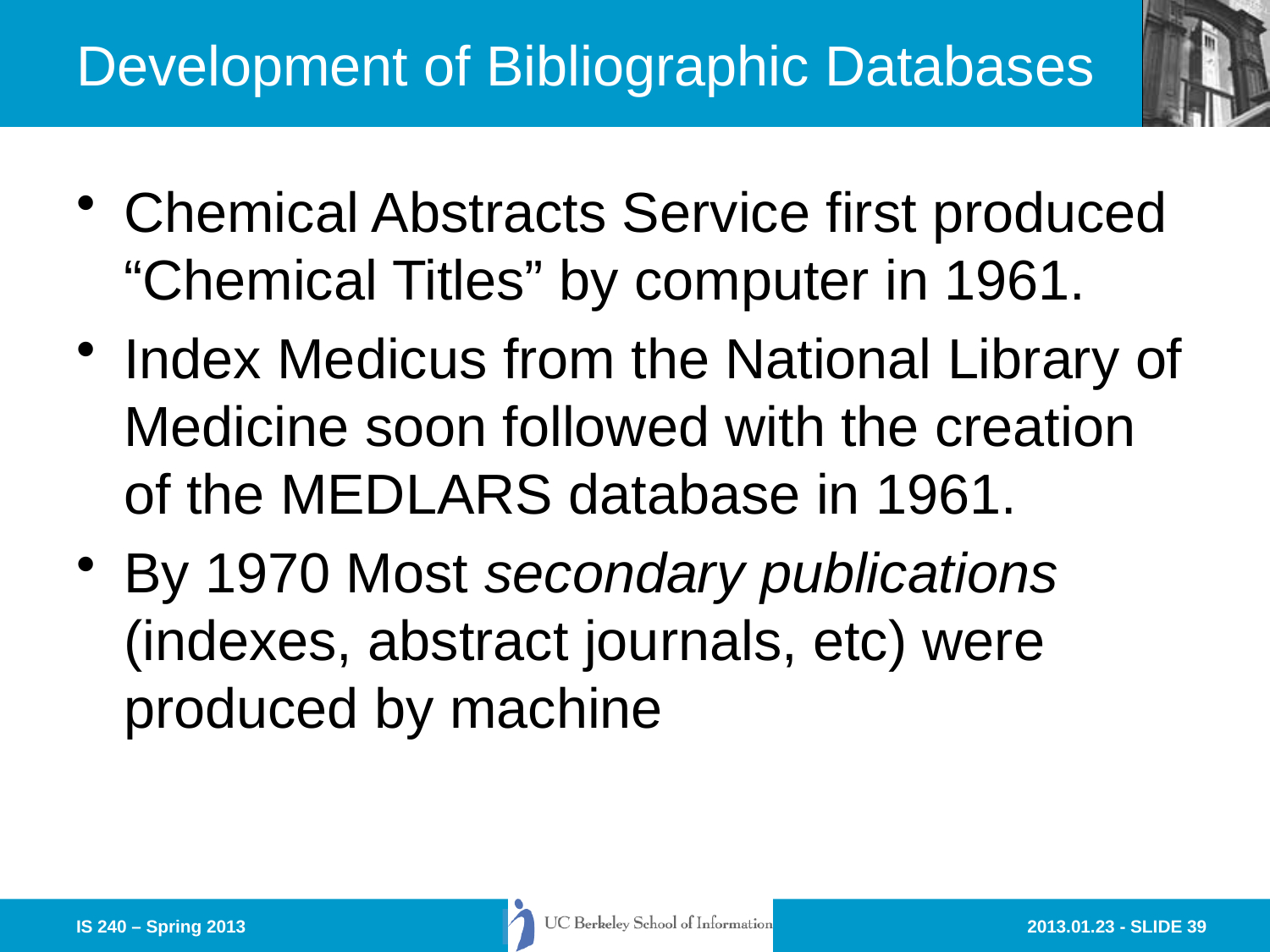

# Development of Bibliographic Databases
Chemical Abstracts Service first produced “Chemical Titles” by computer in 1961.
Index Medicus from the National Library of Medicine soon followed with the creation of the MEDLARS database in 1961.
By 1970 Most secondary publications (indexes, abstract journals, etc) were produced by machine
IS 240 – Spring 2013